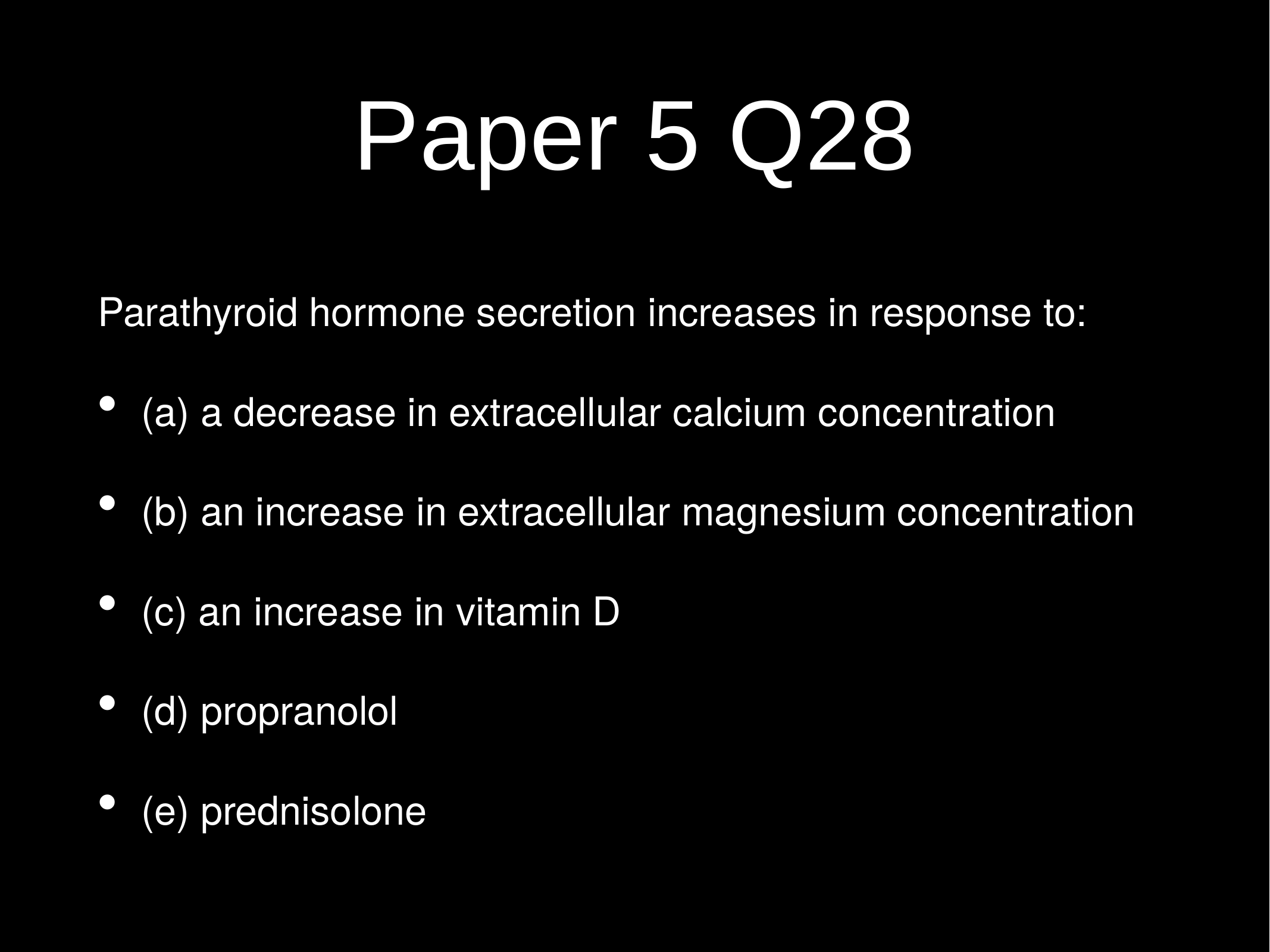

# Paper 5 Q28
Parathyroid hormone secretion increases in response to:
(a) a decrease in extracellular calcium concentration
(b) an increase in extracellular magnesium concentration
(c) an increase in vitamin D
(d) propranolol
(e) prednisolone